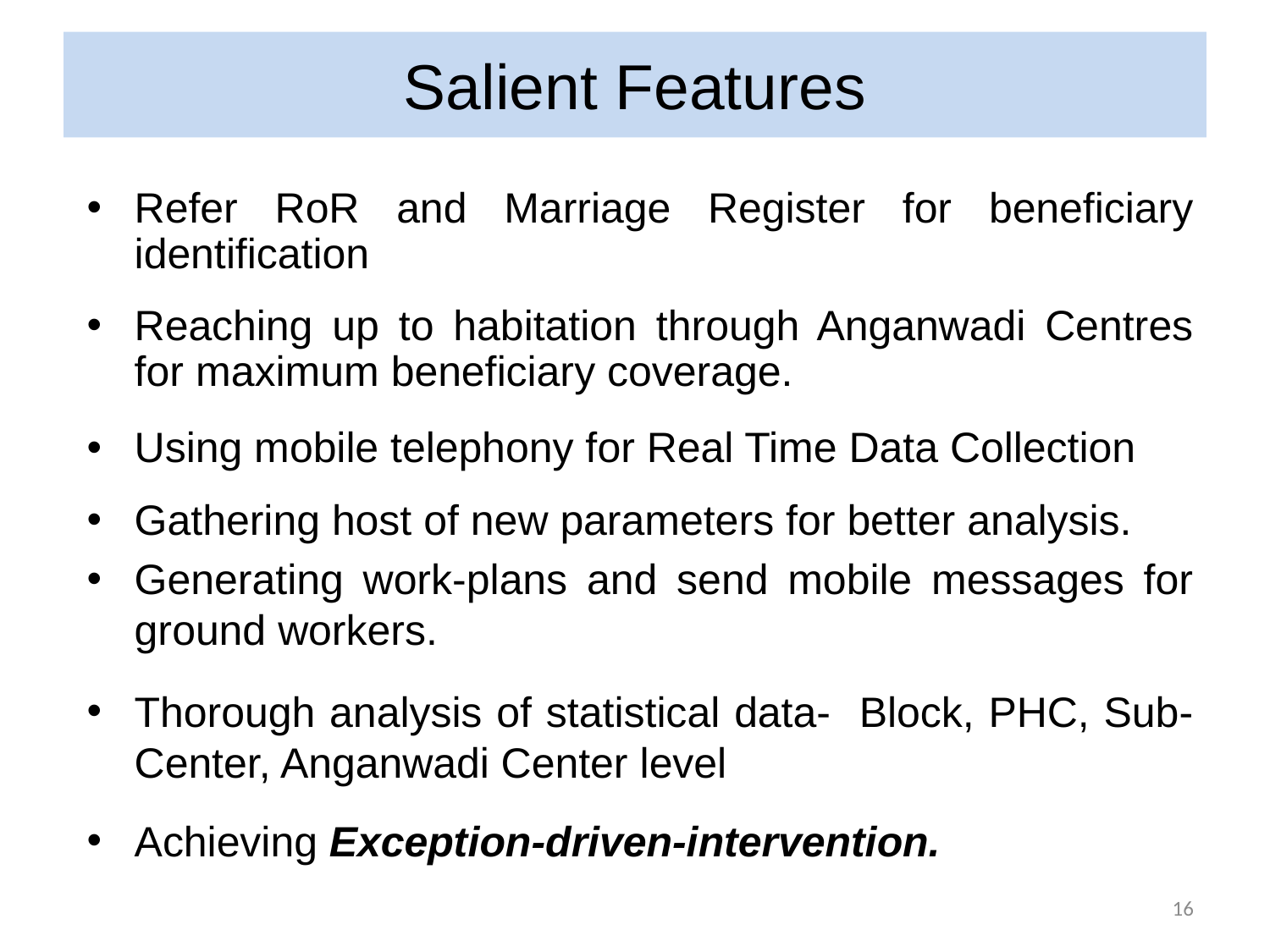

# Salient Features
Refer RoR and Marriage Register for beneficiary identification

Reaching up to habitation through Anganwadi Centres for maximum beneficiary coverage.

Using mobile telephony for Real Time Data Collection

Gathering host of new parameters for better analysis.
Generating work-plans and send mobile messages for ground workers.

Thorough analysis of statistical data-  Block, PHC, Sub-Center, Anganwadi Center level

Achieving Exception-driven-intervention.
16